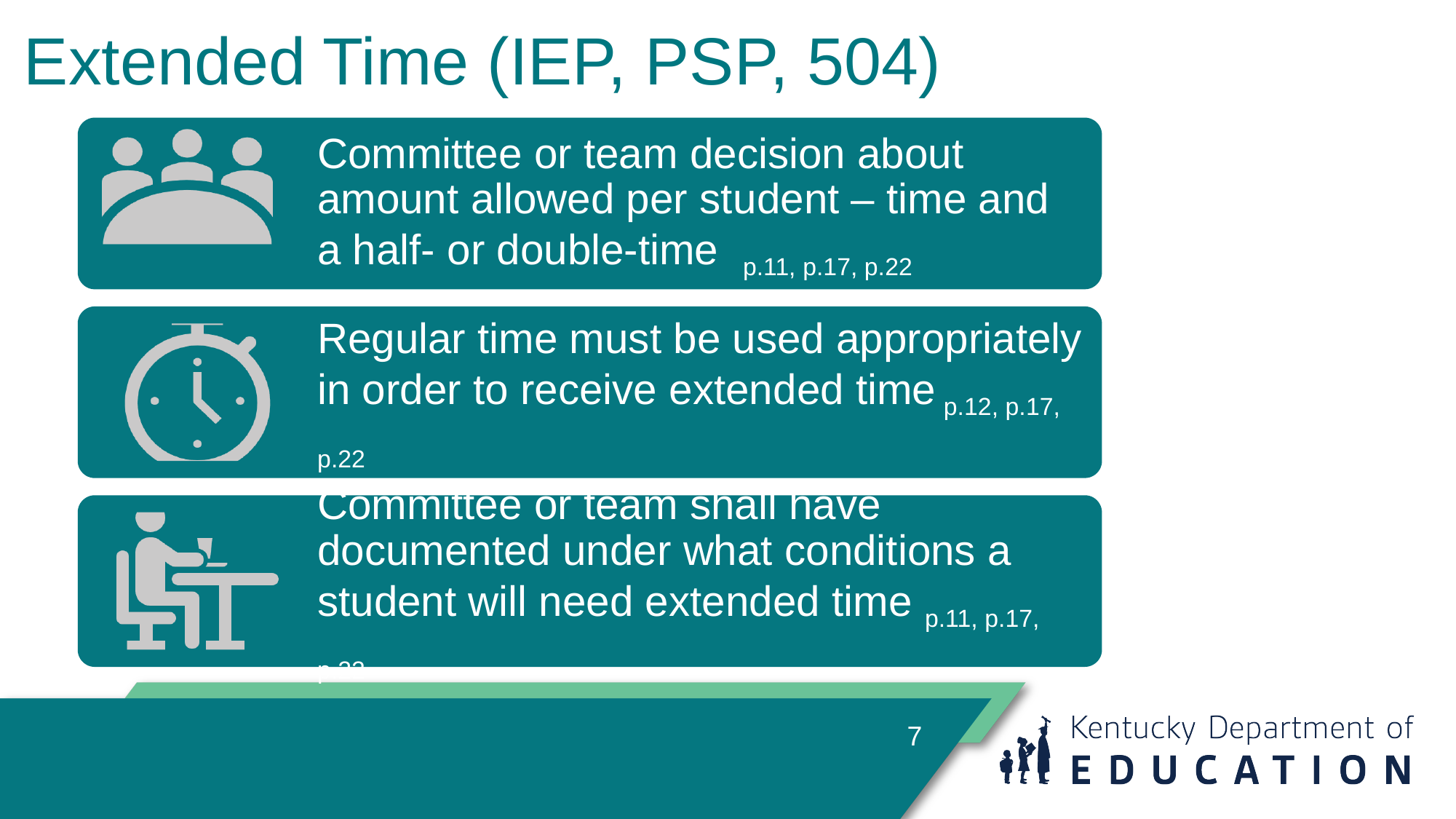

# Extended Time (IEP, PSP, 504)
Committee or team decision about amount allowed per student – time and a half- or double-time  p.11, p.17, p.22
Regular time must be used appropriately in order to receive extended time p.12, p.17, p.22
Committee or team shall have documented under what conditions a student will need extended time p.11, p.17, p.22
7